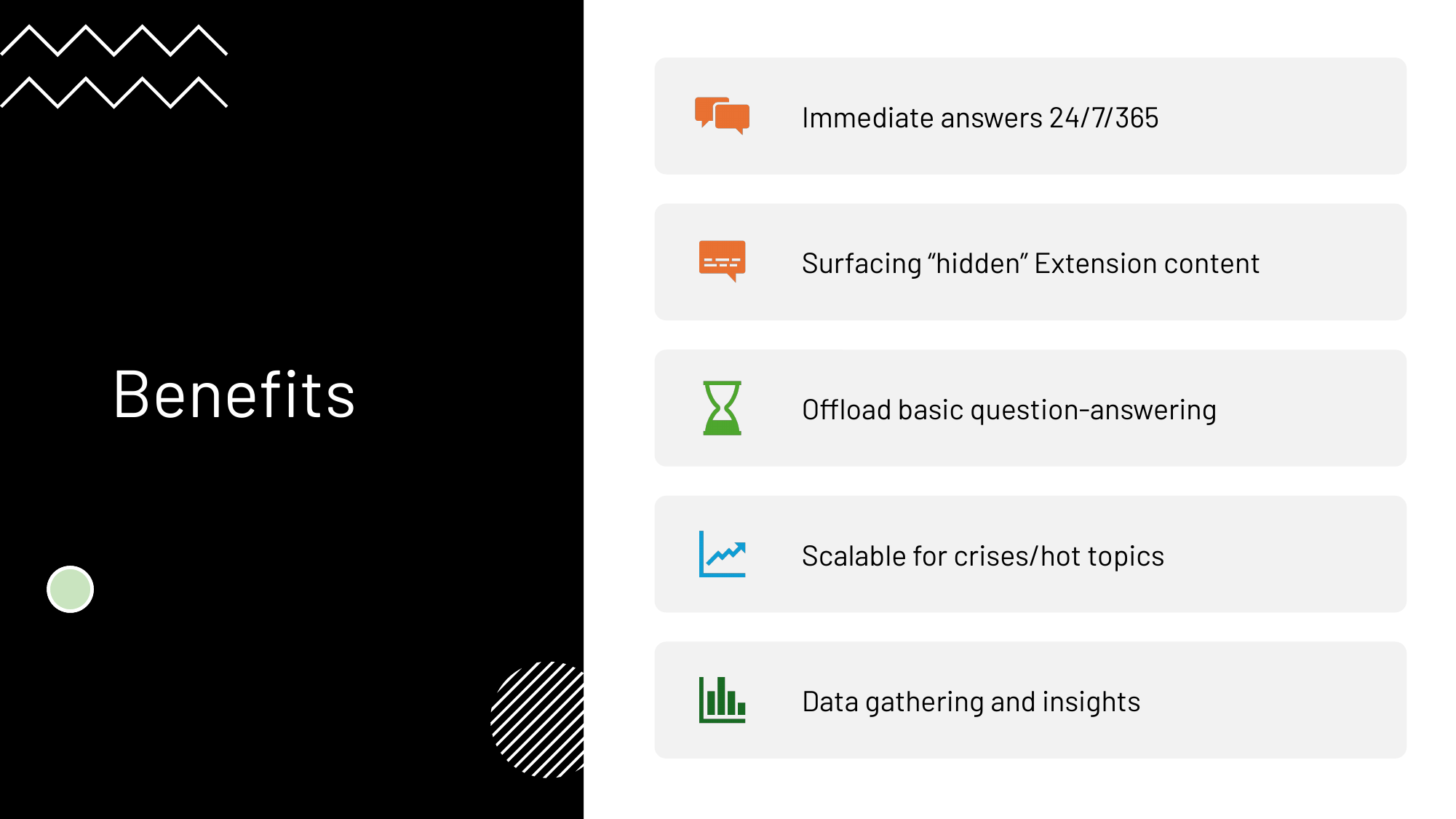

Immediate answers 24/7/365
Surfacing “hidden” Extension content
Offload basic question-answering
Scalable for crises/hot topics
Data gathering and insights
# Benefits